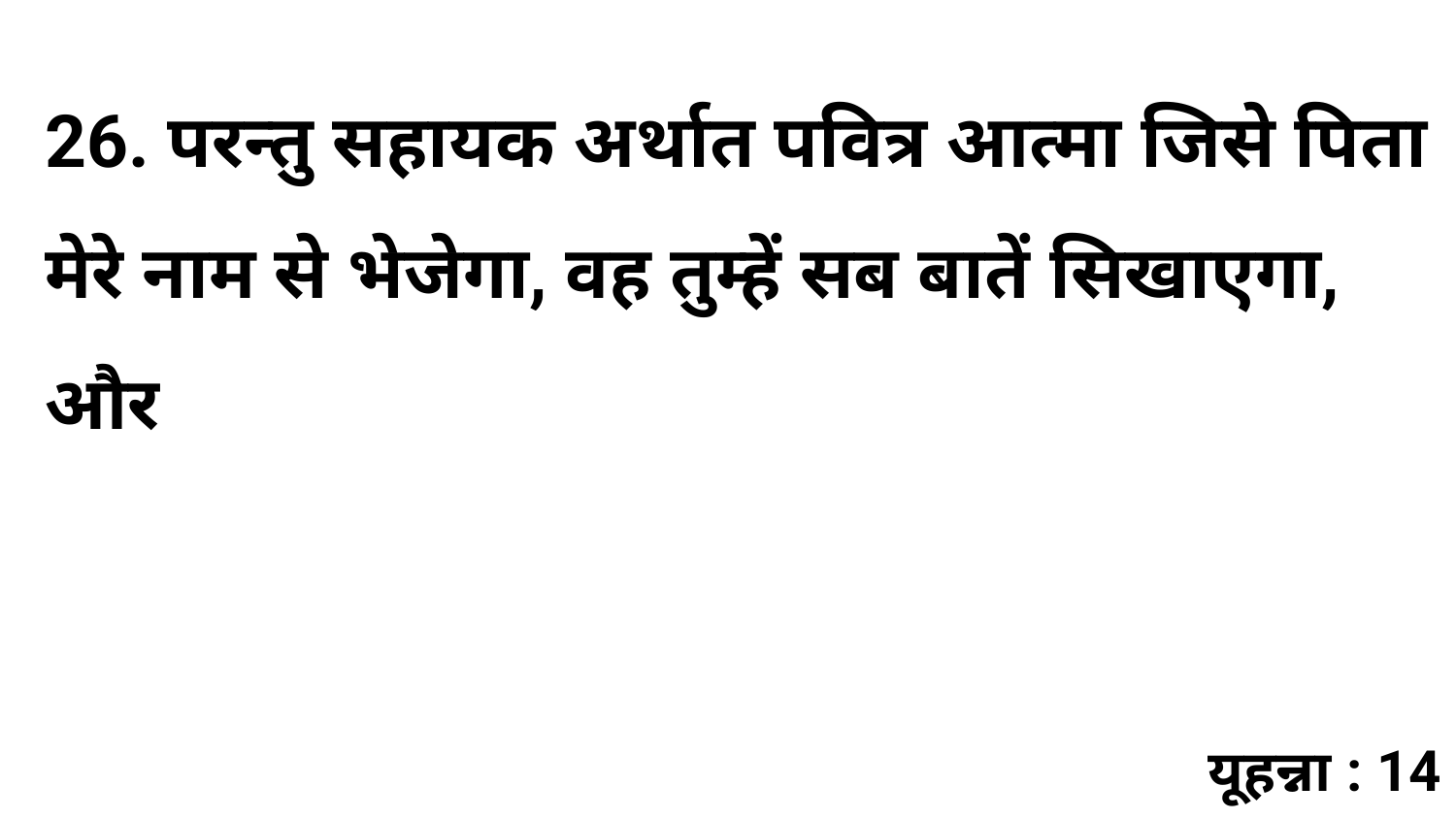

26. परन्तु सहायक अर्थात पवित्र आत्मा जिसे पिता मेरे नाम से भेजेगा, वह तुम्हें सब बातें सिखाएगा, और
यूहन्ना : 14